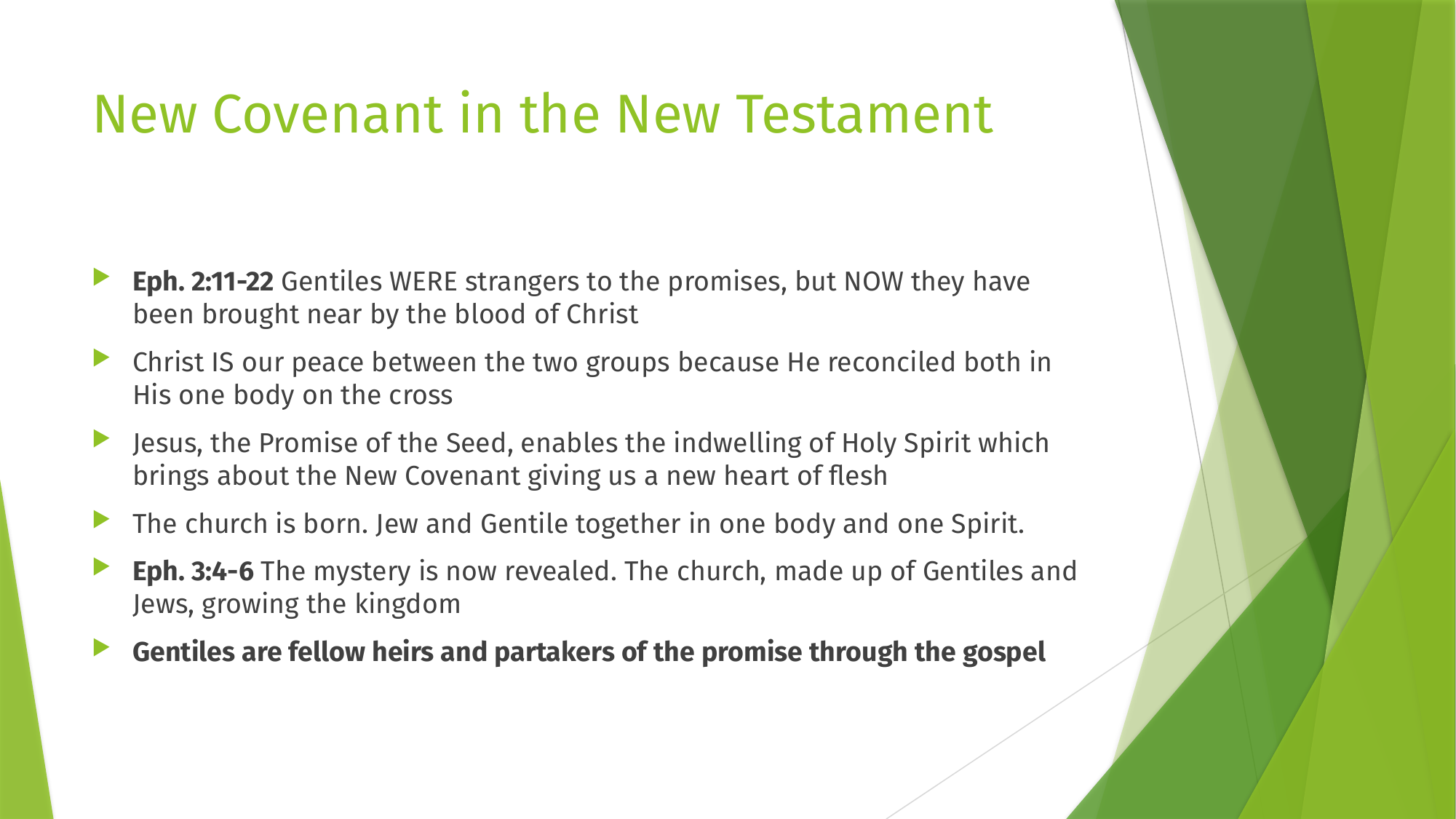

# New Covenant in the New Testament
Eph. 2:11-22 Gentiles WERE strangers to the promises, but NOW they have been brought near by the blood of Christ
Christ IS our peace between the two groups because He reconciled both in His one body on the cross
Jesus, the Promise of the Seed, enables the indwelling of Holy Spirit which brings about the New Covenant giving us a new heart of flesh
The church is born. Jew and Gentile together in one body and one Spirit.
Eph. 3:4-6 The mystery is now revealed. The church, made up of Gentiles and Jews, growing the kingdom
Gentiles are fellow heirs and partakers of the promise through the gospel